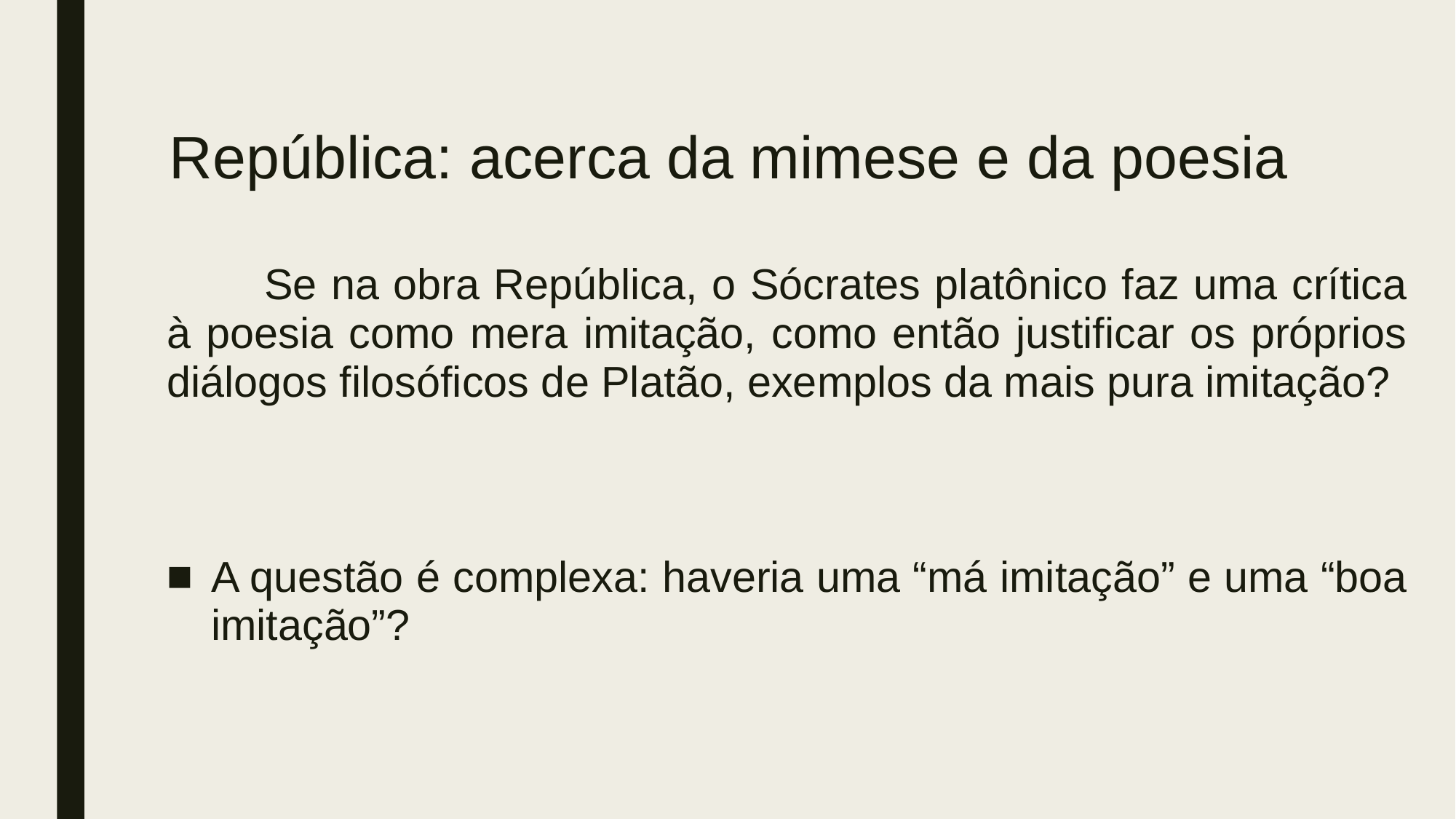

# República: acerca da mimese e da poesia
	Se na obra República, o Sócrates platônico faz uma crítica à poesia como mera imitação, como então justificar os próprios diálogos filosóficos de Platão, exemplos da mais pura imitação?

A questão é complexa: haveria uma “má imitação” e uma “boa imitação”?